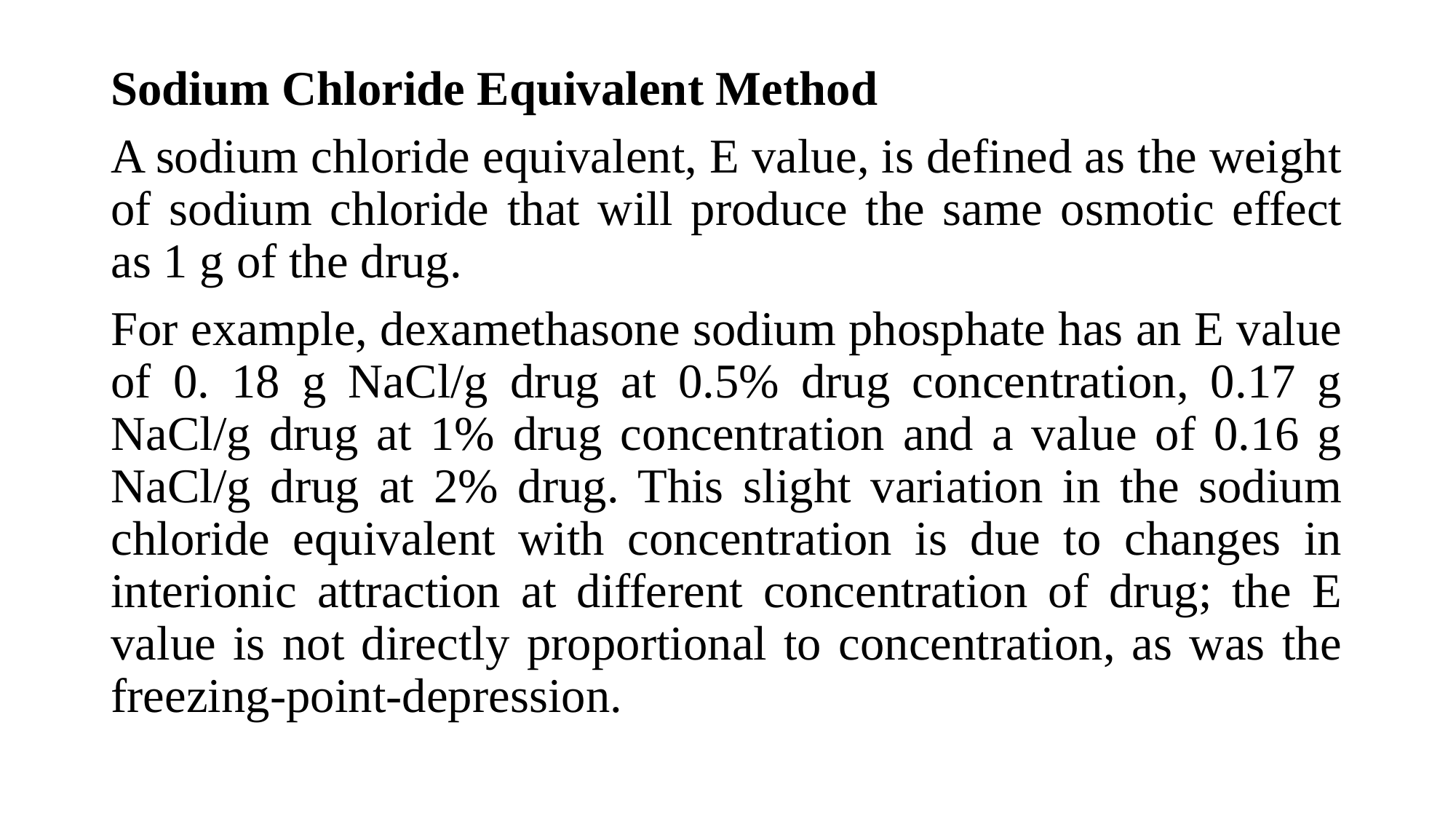

Sodium Chloride Equivalent Method
A sodium chloride equivalent, E value, is defined as the weight of sodium chloride that will produce the same osmotic effect as 1 g of the drug.
For example, dexamethasone sodium phosphate has an E value of 0. 18 g NaCl/g drug at 0.5% drug concentration, 0.17 g NaCl/g drug at 1% drug concentration and a value of 0.16 g NaCl/g drug at 2% drug. This slight variation in the sodium chloride equivalent with concentration is due to changes in interionic attraction at different concentration of drug; the E value is not directly proportional to concentration, as was the freezing-point-depression.